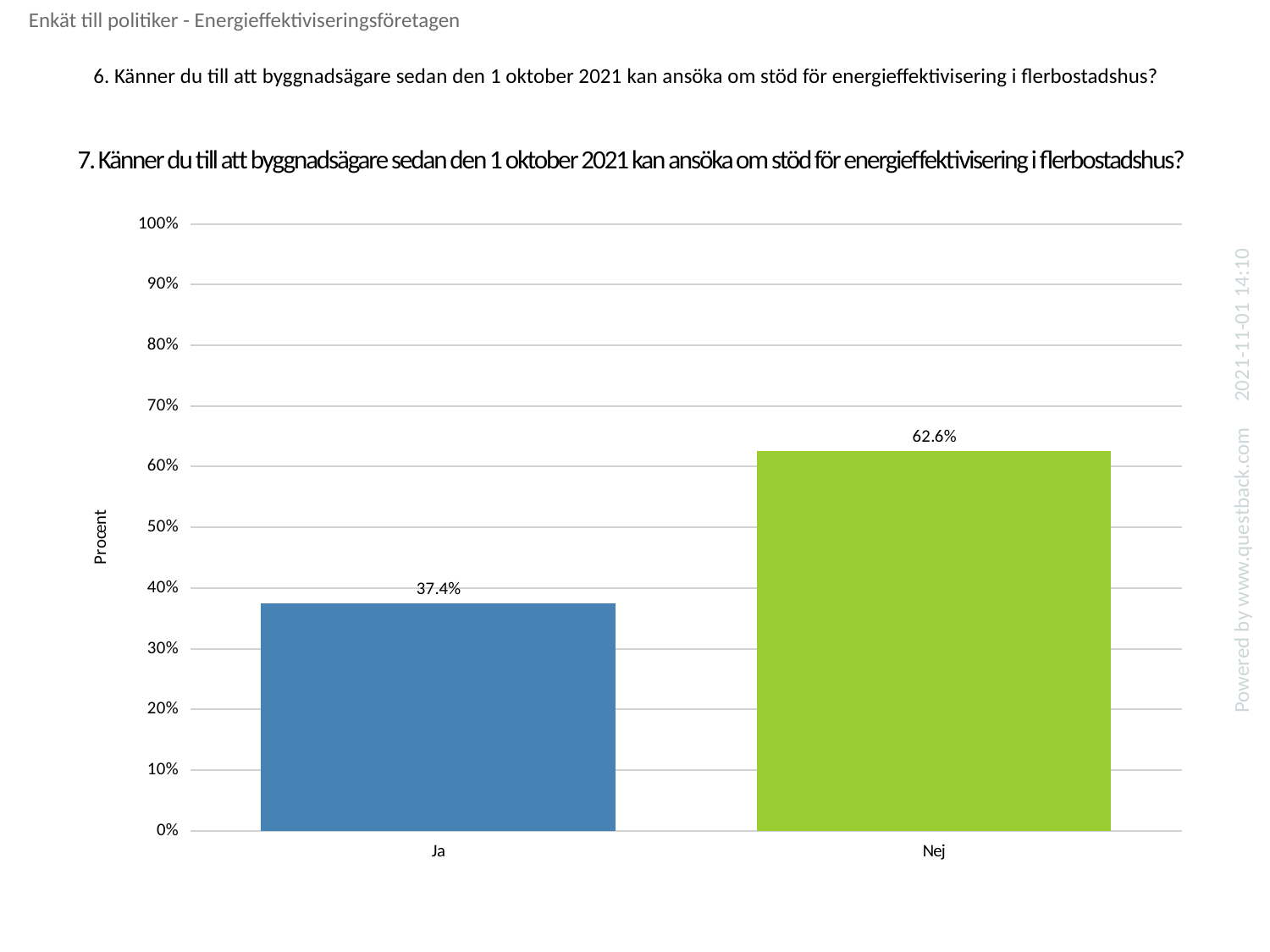

Enkät till politiker - Energieffektiviseringsföretagen
6. Känner du till att byggnadsägare sedan den 1 oktober 2021 kan ansöka om stöd för energieffektivisering i flerbostadshus?
# 7. Känner du till att byggnadsägare sedan den 1 oktober 2021 kan ansöka om stöd för energieffektivisering i flerbostadshus?

### Chart

| Category | Känner du till att byggnadsägare sedan den 1 oktober 2021 kan ansöka om stöd för energieffektivisering i flerbostadshus? |
|---|---|
| Ja | 0.37449843958983503 |
| Nej | 0.6255015604101649 |
2021-11-01 14:10
Powered by www.questback.com